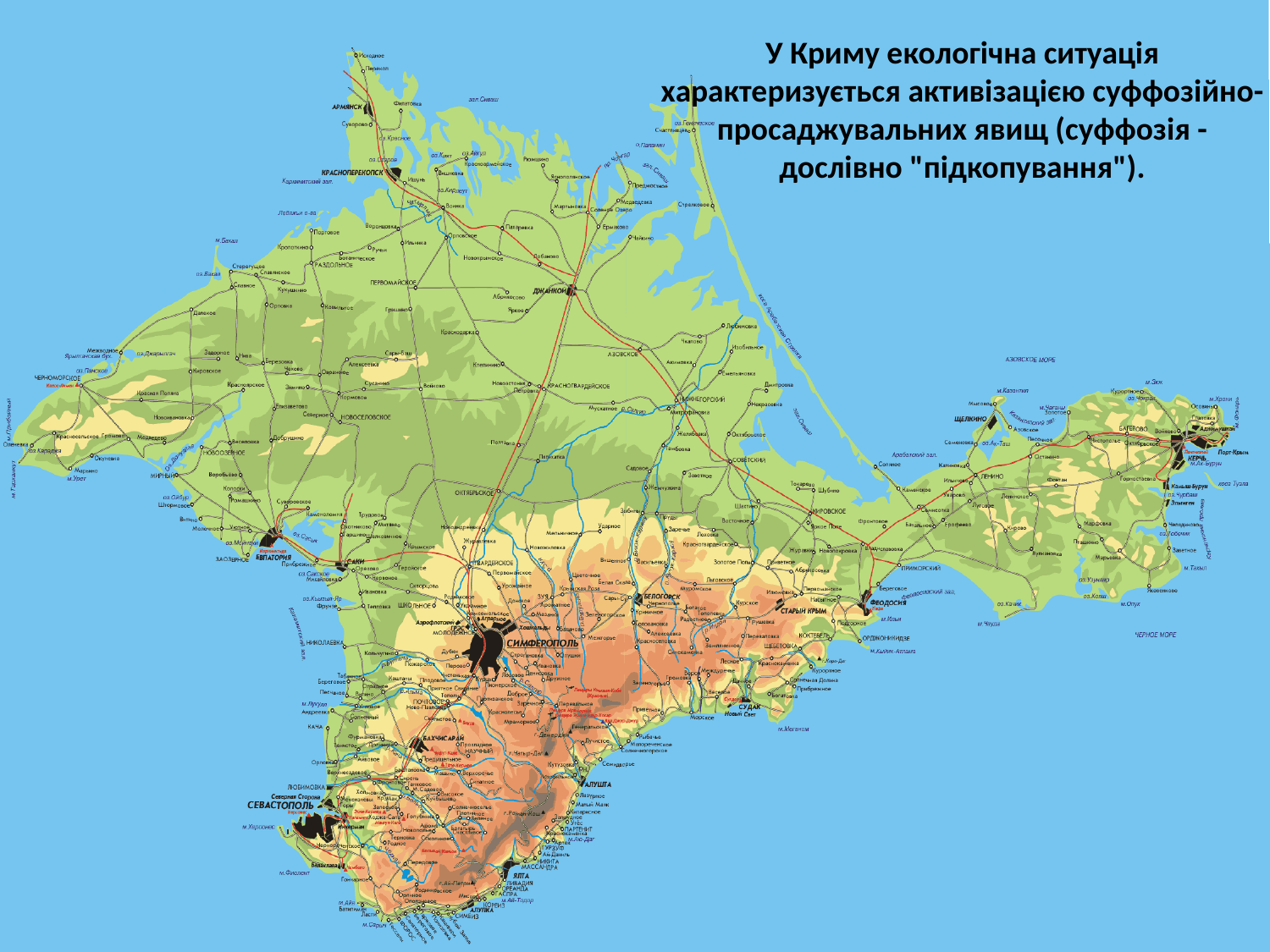

У Криму екологічна ситуація характеризується активізацією суффозійно-просаджувальних явищ (суффозія - дослівно "підкопування").